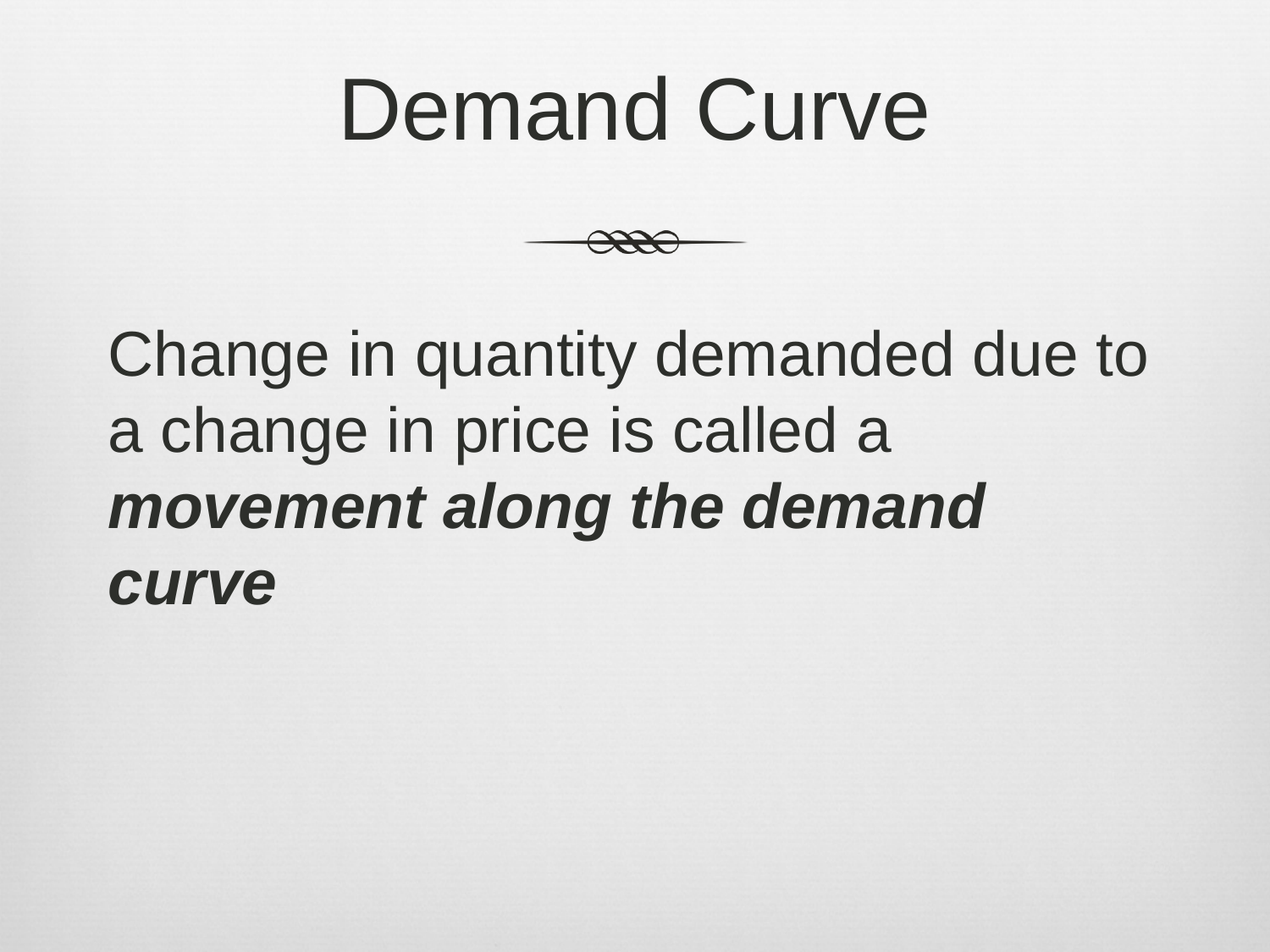

# Demand Curve
Change in quantity demanded due to a change in price is called a movement along the demand curve